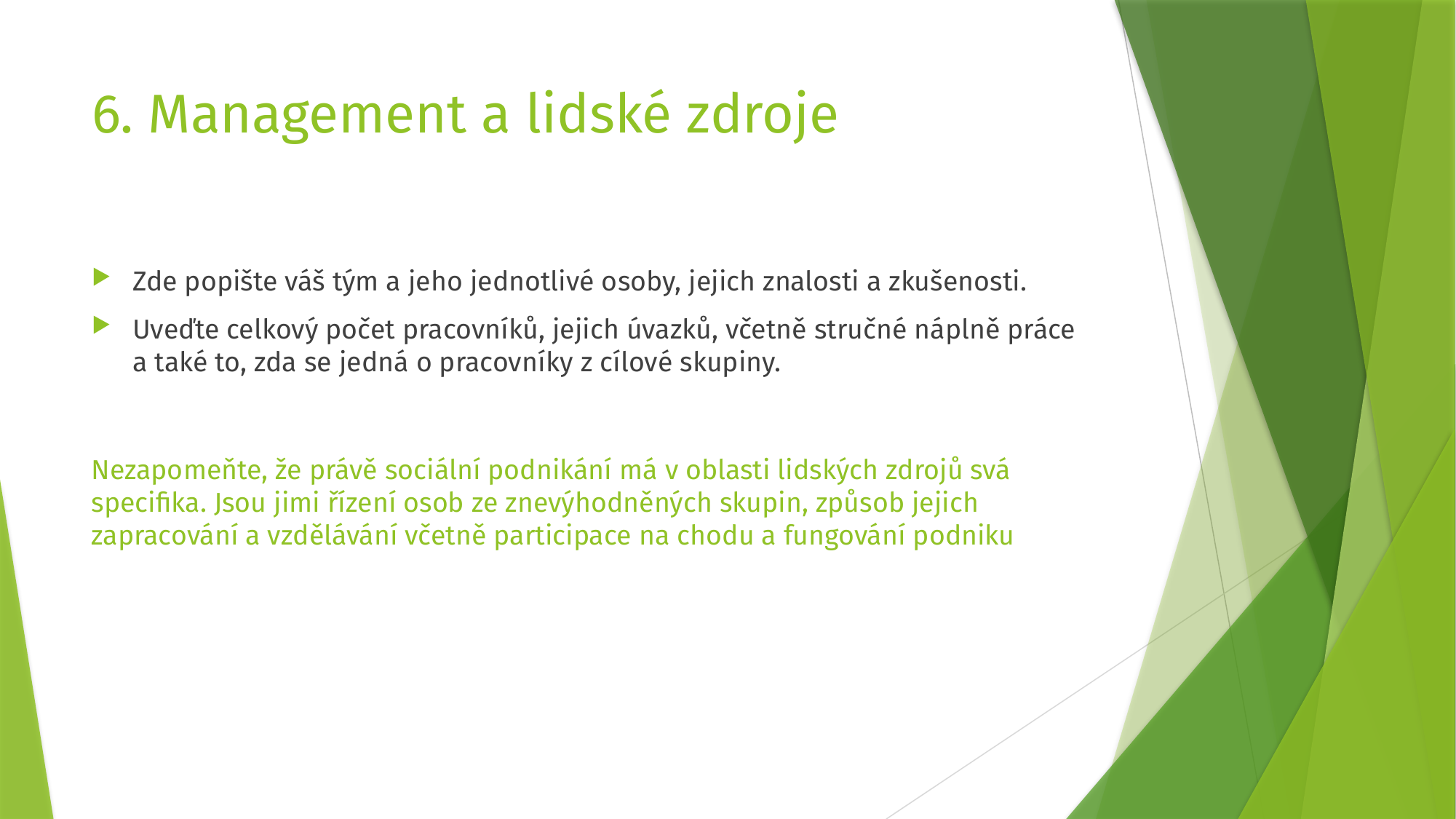

# 6. Management a lidské zdroje
Zde popište váš tým a jeho jednotlivé osoby, jejich znalosti a zkušenosti.
Uveďte celkový počet pracovníků, jejich úvazků, včetně stručné náplně práce a také to, zda se jedná o pracovníky z cílové skupiny.
Nezapomeňte, že právě sociální podnikání má v oblasti lidských zdrojů svá specifika. Jsou jimi řízení osob ze znevýhodněných skupin, způsob jejich zapracování a vzdělávání včetně participace na chodu a fungování podniku